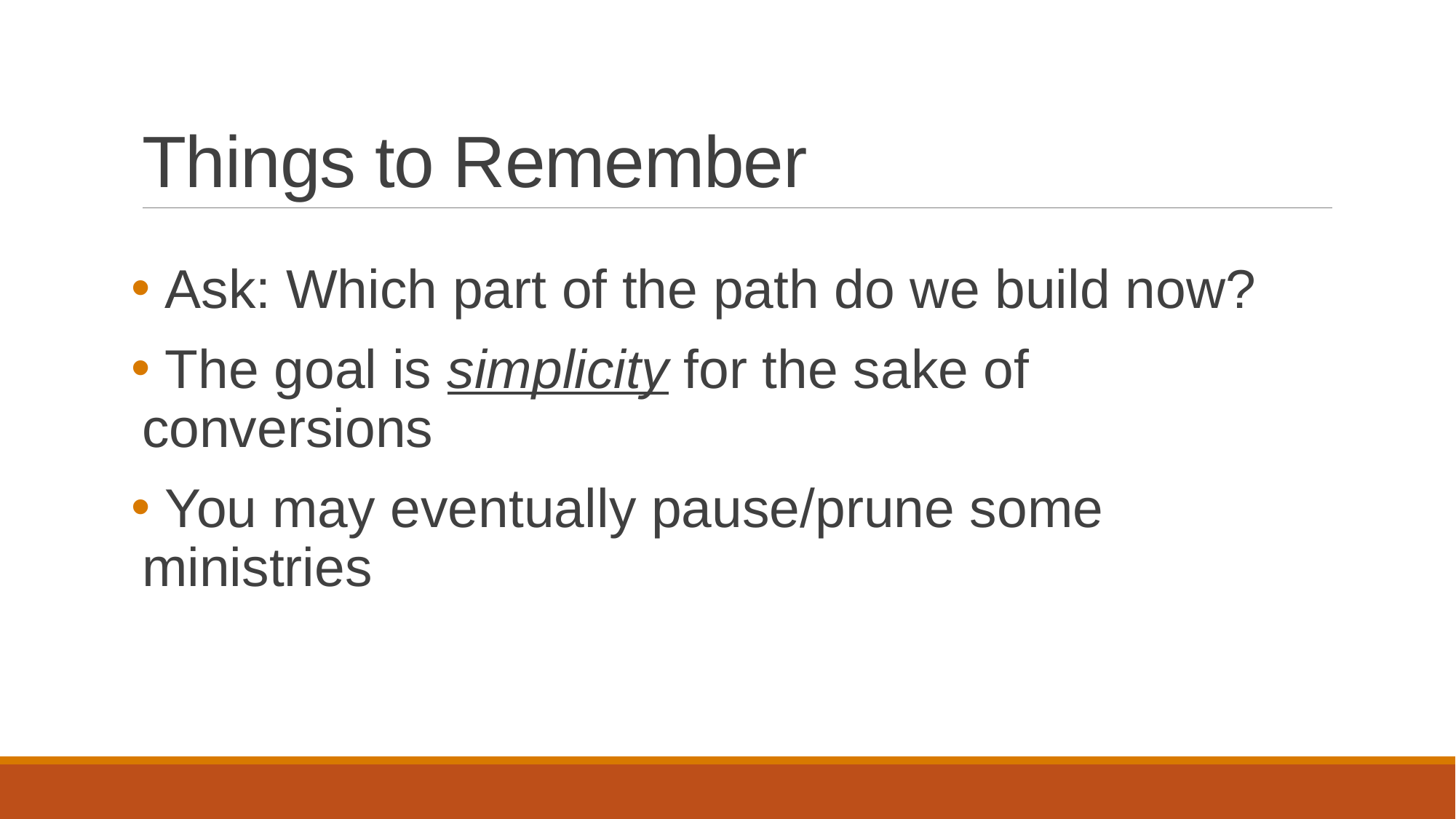

# Things to Remember
 Ask: Which part of the path do we build now?
 The goal is simplicity for the sake of conversions
 You may eventually pause/prune some ministries